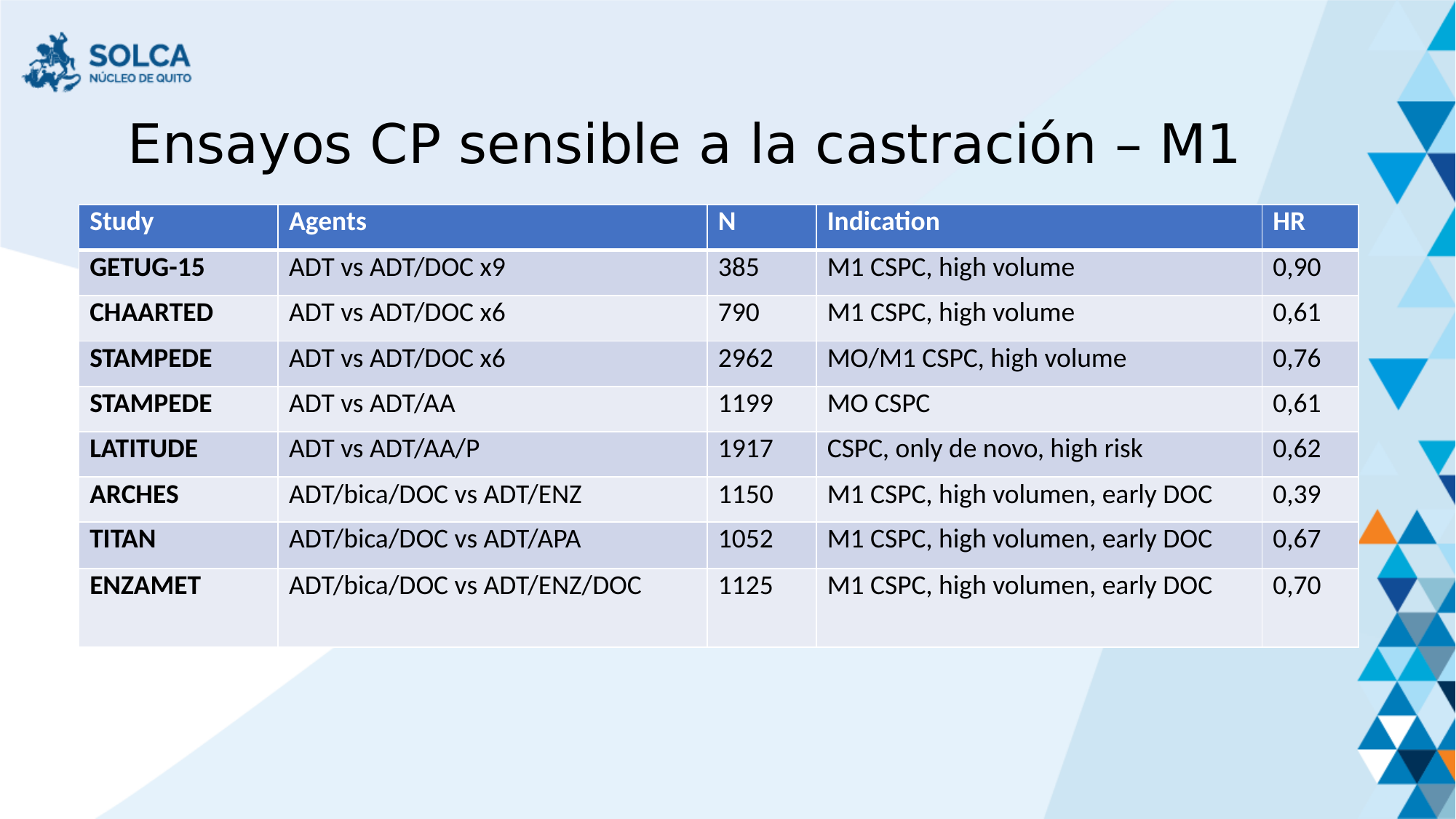

# Ensayos CP sensible a la castración – M1
| Study | Agents | N | Indication | HR |
| --- | --- | --- | --- | --- |
| GETUG-15 | ADT vs ADT/DOC x9 | 385 | M1 CSPC, high volume | 0,90 |
| CHAARTED | ADT vs ADT/DOC x6 | 790 | M1 CSPC, high volume | 0,61 |
| STAMPEDE | ADT vs ADT/DOC x6 | 2962 | MO/M1 CSPC, high volume | 0,76 |
| STAMPEDE | ADT vs ADT/AA | 1199 | MO CSPC | 0,61 |
| LATITUDE | ADT vs ADT/AA/P | 1917 | CSPC, only de novo, high risk | 0,62 |
| ARCHES | ADT/bica/DOC vs ADT/ENZ | 1150 | M1 CSPC, high volumen, early DOC | 0,39 |
| TITAN | ADT/bica/DOC vs ADT/APA | 1052 | M1 CSPC, high volumen, early DOC | 0,67 |
| ENZAMET | ADT/bica/DOC vs ADT/ENZ/DOC | 1125 | M1 CSPC, high volumen, early DOC | 0,70 |